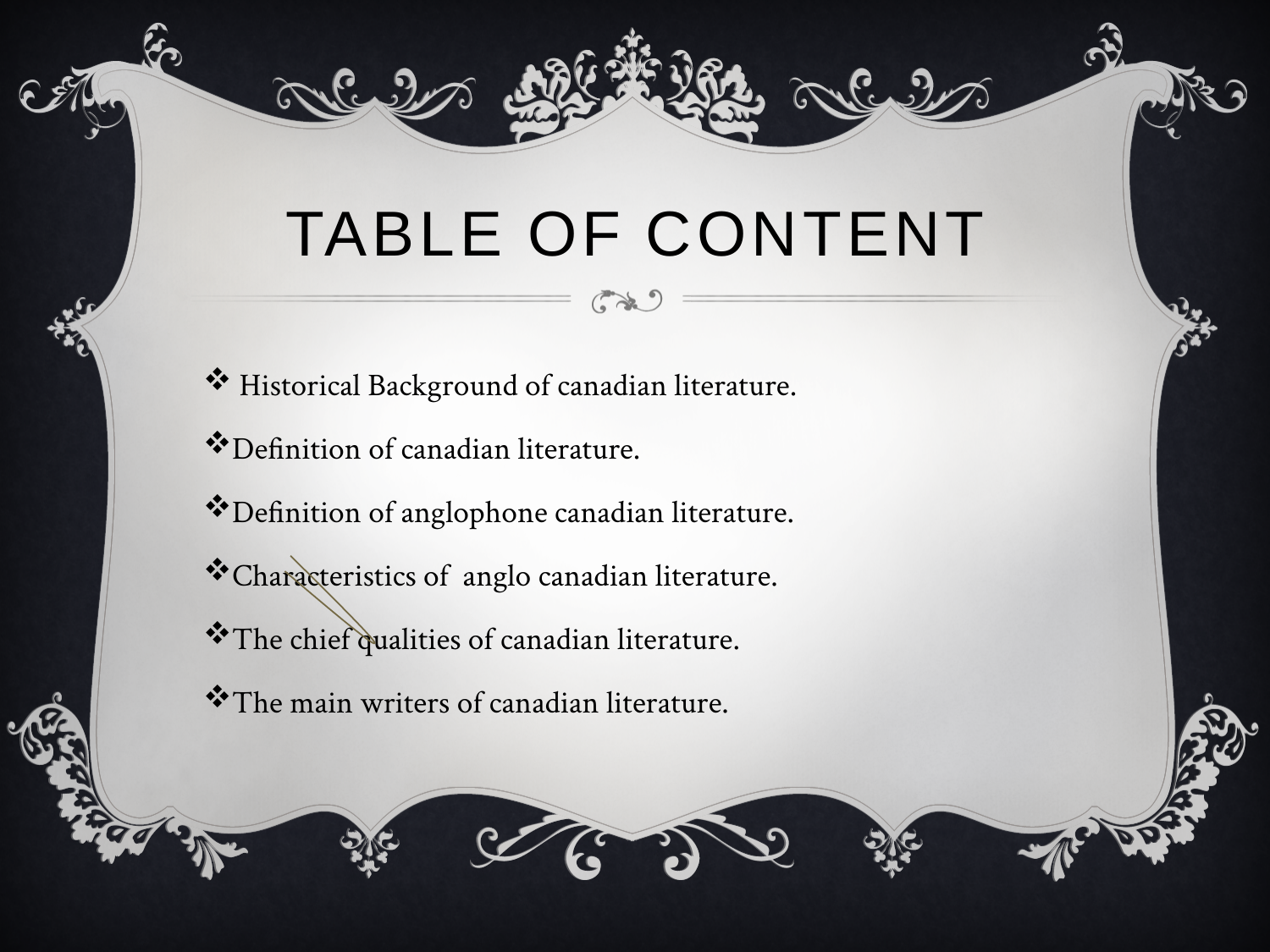

# TABLE OF CONTENT
 Historical Background of canadian literature.
Definition of canadian literature.
Definition of anglophone canadian literature.
Characteristics of  anglo canadian literature.
The chief qualities of canadian literature.
The main writers of canadian literature.